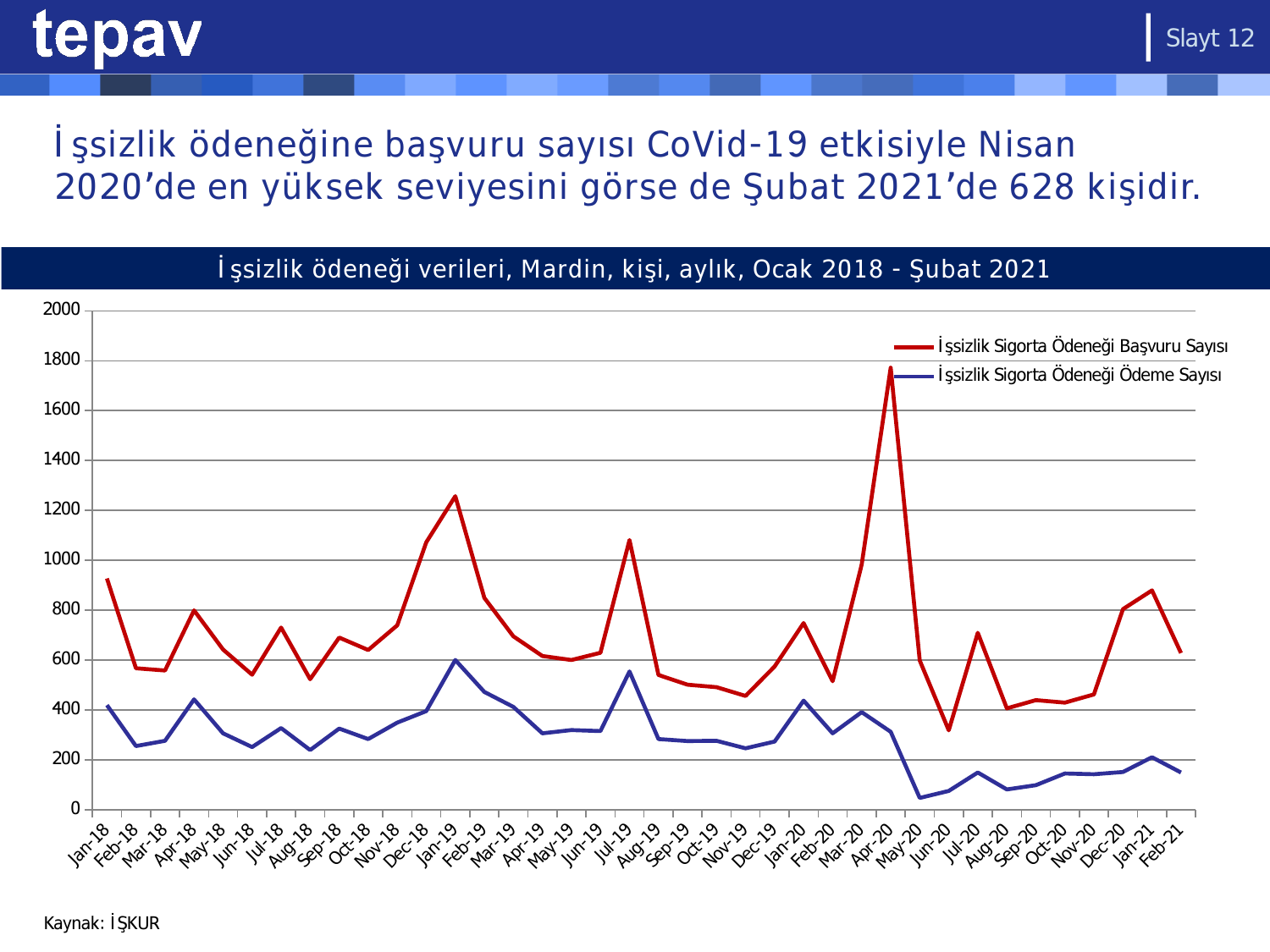

Slayt 12
# İşsizlik ödeneğine başvuru sayısı CoVid-19 etkisiyle Nisan 2020’de en yüksek seviyesini görse de Şubat 2021’de 628 kişidir.
İşsizlik ödeneği verileri, Mardin, kişi, aylık, Ocak 2018 - Şubat 2021

### Chart

| Category |  |  |
|---|---|---|
| 43101 | 927.0 | 419.0 |
| 43132 | 567.0 | 255.0 |
| 43160 | 558.0 | 276.0 |
| 43191 | 799.0 | 442.0 |
| 43221 | 642.0 | 306.0 |
| 43252 | 541.0 | 251.0 |
| 43282 | 730.0 | 327.0 |
| 43313 | 523.0 | 239.0 |
| 43344 | 690.0 | 325.0 |
| 43374 | 640.0 | 283.0 |
| 43405 | 739.0 | 349.0 |
| 43435 | 1072.0 | 395.0 |
| 43466 | 1257.0 | 600.0 |
| 43497 | 849.0 | 472.0 |
| 43525 | 695.0 | 412.0 |
| 43556 | 616.0 | 306.0 |
| 43586 | 600.0 | 319.0 |
| 43617 | 629.0 | 315.0 |
| 43647 | 1081.0 | 554.0 |
| 43678 | 540.0 | 283.0 |
| 43709 | 501.0 | 275.0 |
| 43739 | 491.0 | 276.0 |
| 43770 | 456.0 | 246.0 |
| 43800 | 574.0 | 273.0 |
| 43831 | 748.0 | 437.0 |
| 43862 | 515.0 | 306.0 |
| 43891 | 983.0 | 391.0 |
| 43922 | 1772.0 | 312.0 |
| 43952 | 598.0 | 47.0 |
| 43983 | 318.0 | 75.0 |
| 44013 | 709.0 | 149.0 |
| 44044 | 406.0 | 81.0 |
| 44075 | 439.0 | 98.0 |
| 44105 | 429.0 | 145.0 |
| 44136 | 462.0 | 142.0 |
| 44166 | 804.0 | 151.0 |
| 44197 | 879.0 | 210.0 |
| 44228 | 628.0 | 149.0 |
Kaynak: İŞKUR